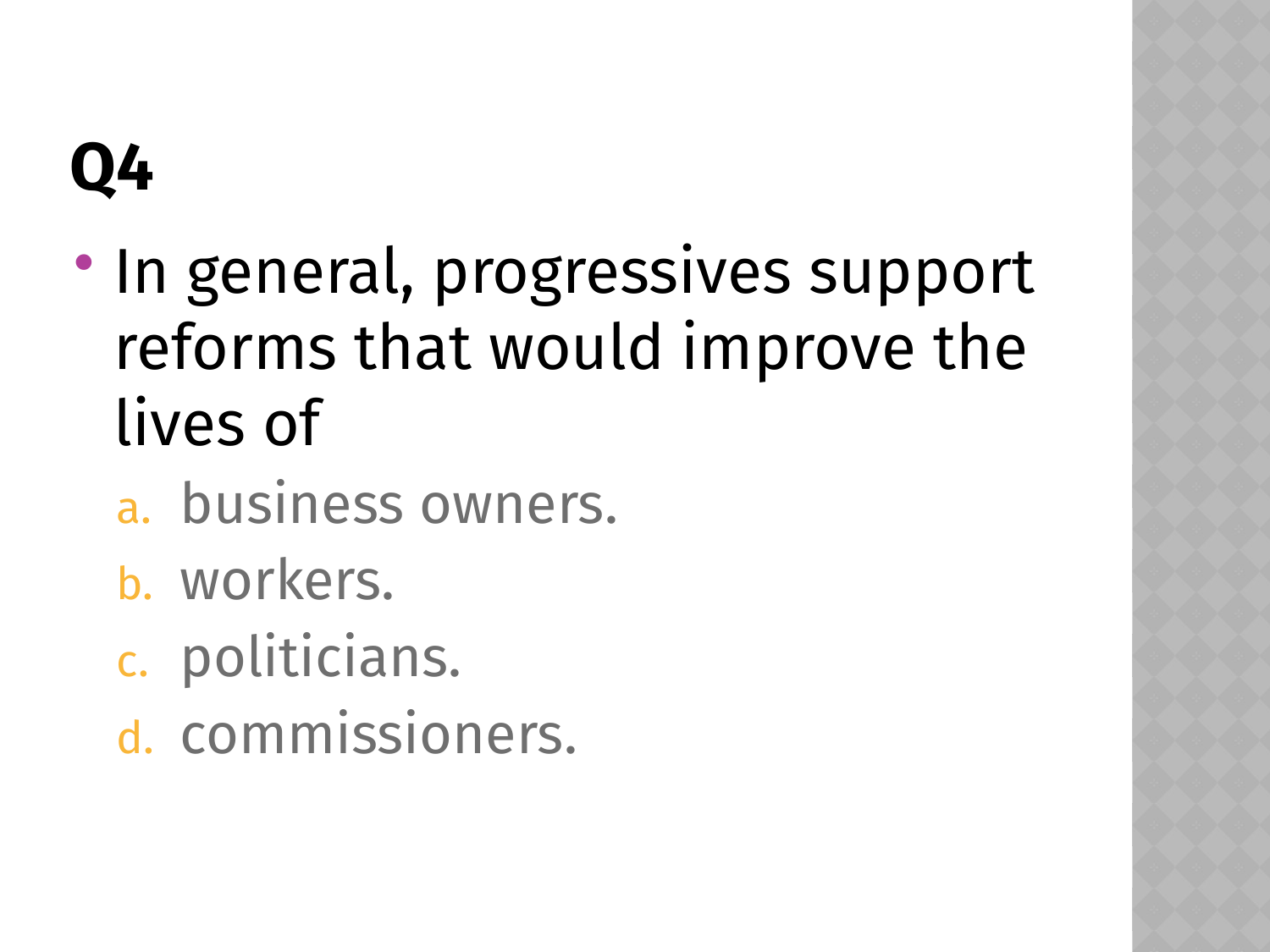

# Q4
In general, progressives support reforms that would improve the lives of
business owners.
workers.
politicians.
commissioners.